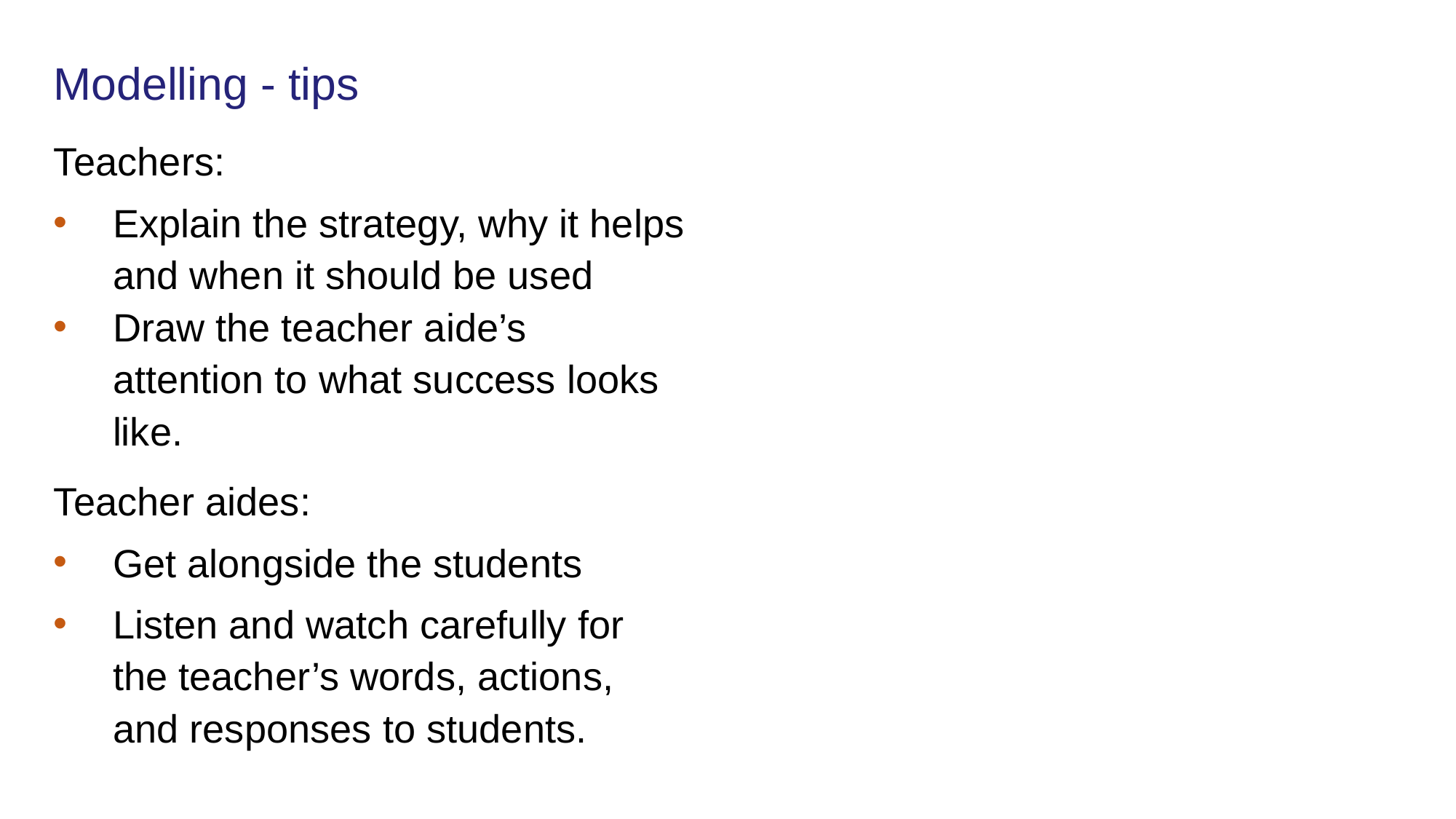

# Modelling - tips
Teachers:
Explain the strategy, why it helps and when it should be used
Draw the teacher aide’s attention to what success looks like.
Teacher aides:
Get alongside the students
Listen and watch carefully for the teacher’s words, actions, and responses to students.